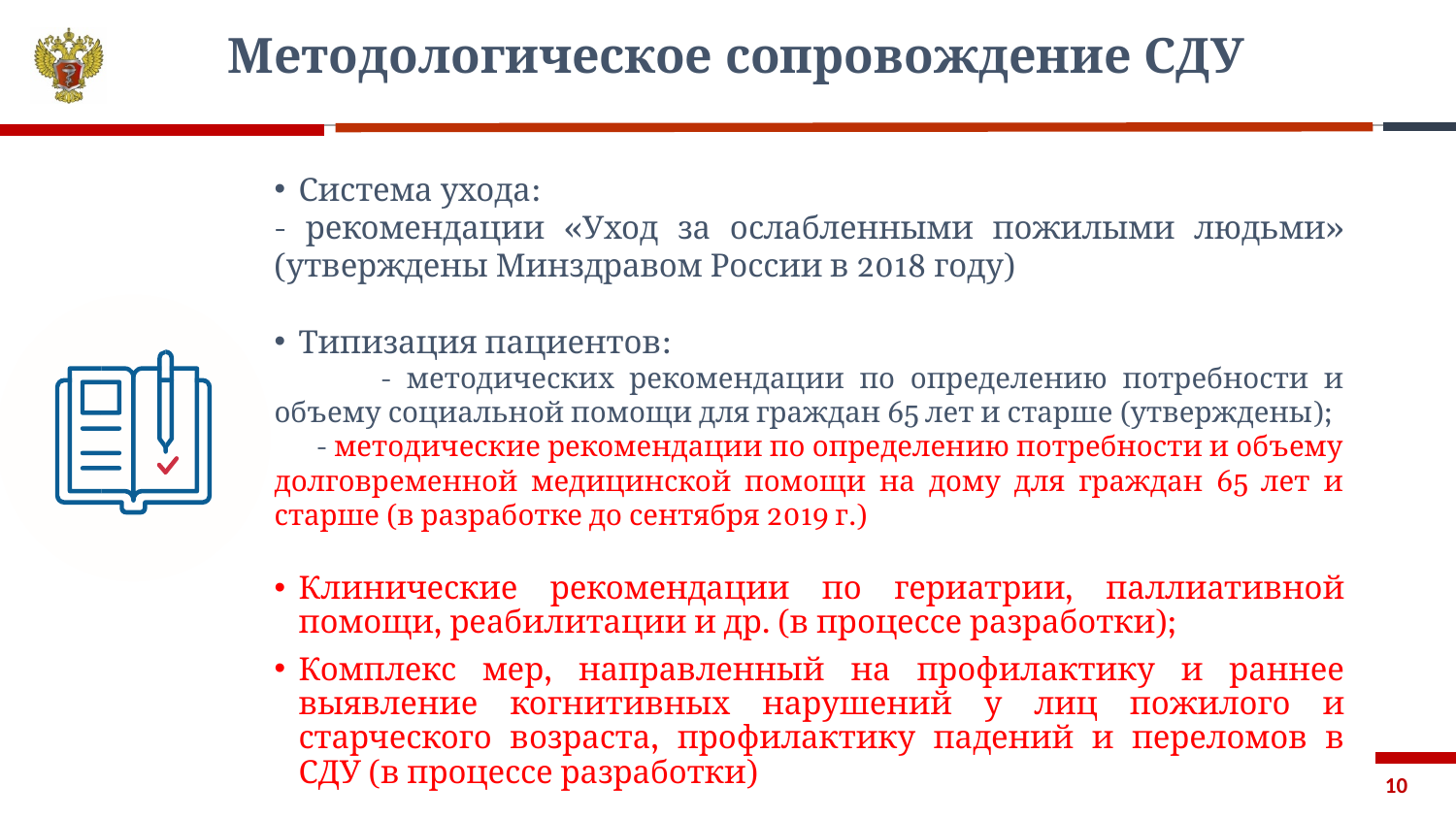

Методологическое сопровождение СДУ
Система ухода:
- рекомендации «Уход за ослабленными пожилыми людьми» (утверждены Минздравом России в 2018 году)

Типизация пациентов:
       - методических рекомендации по определению потребности и объему социальной помощи для граждан 65 лет и старше (утверждены);
      - методические рекомендации по определению потребности и объему долговременной медицинской помощи на дому для граждан 65 лет и старше (в разработке до сентября 2019 г.)

Клинические рекомендации по гериатрии, паллиативной помощи, реабилитации и др. (в процессе разработки);
Комплекс мер, направленный на профилактику и раннее выявление когнитивных нарушений у лиц пожилого и старческого возраста, профилактику падений и переломов в СДУ (в процессе разработки)